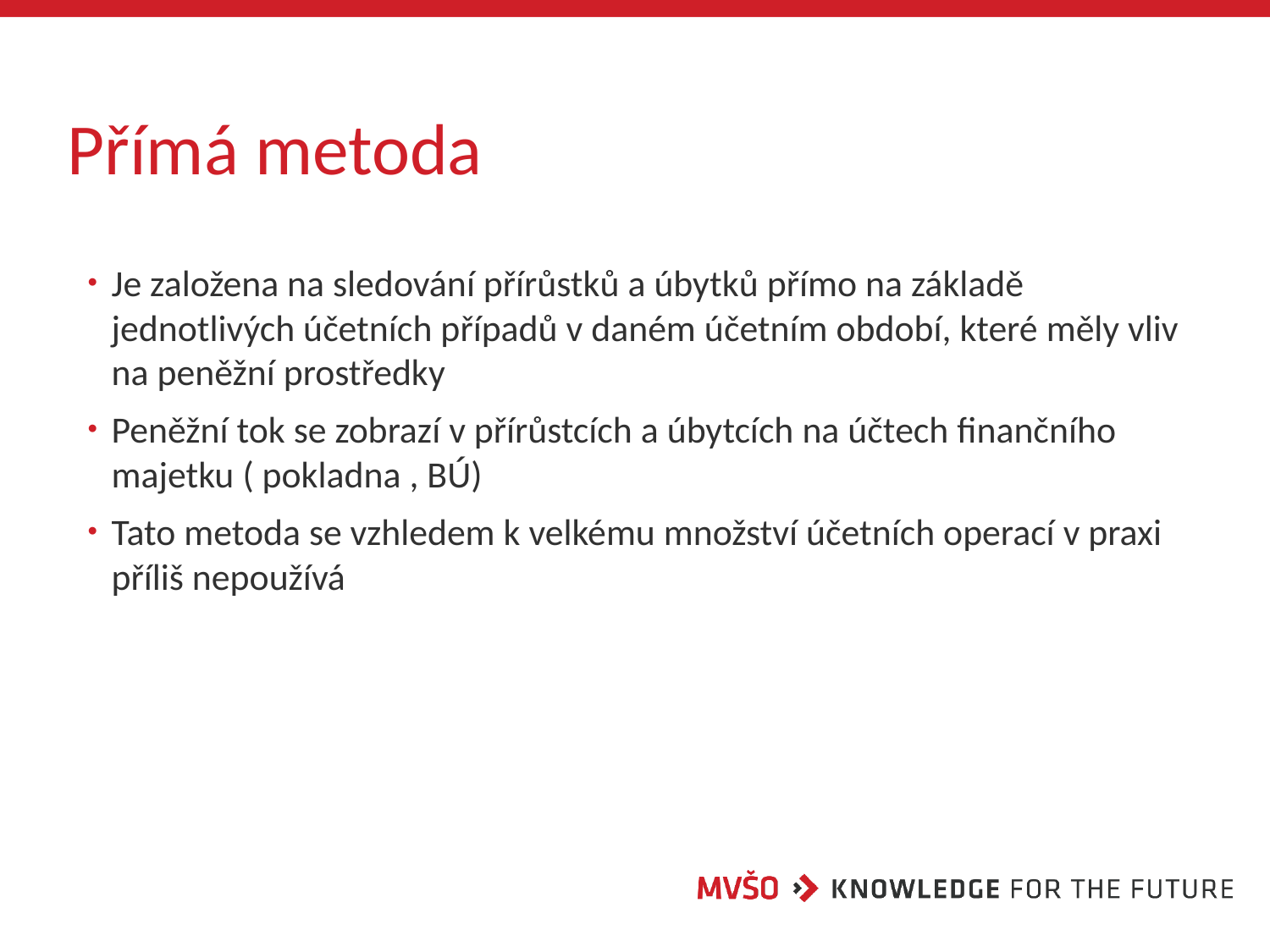

# Přímá metoda
Je založena na sledování přírůstků a úbytků přímo na základě jednotlivých účetních případů v daném účetním období, které měly vliv na peněžní prostředky
Peněžní tok se zobrazí v přírůstcích a úbytcích na účtech finančního majetku ( pokladna , BÚ)
Tato metoda se vzhledem k velkému množství účetních operací v praxi příliš nepoužívá